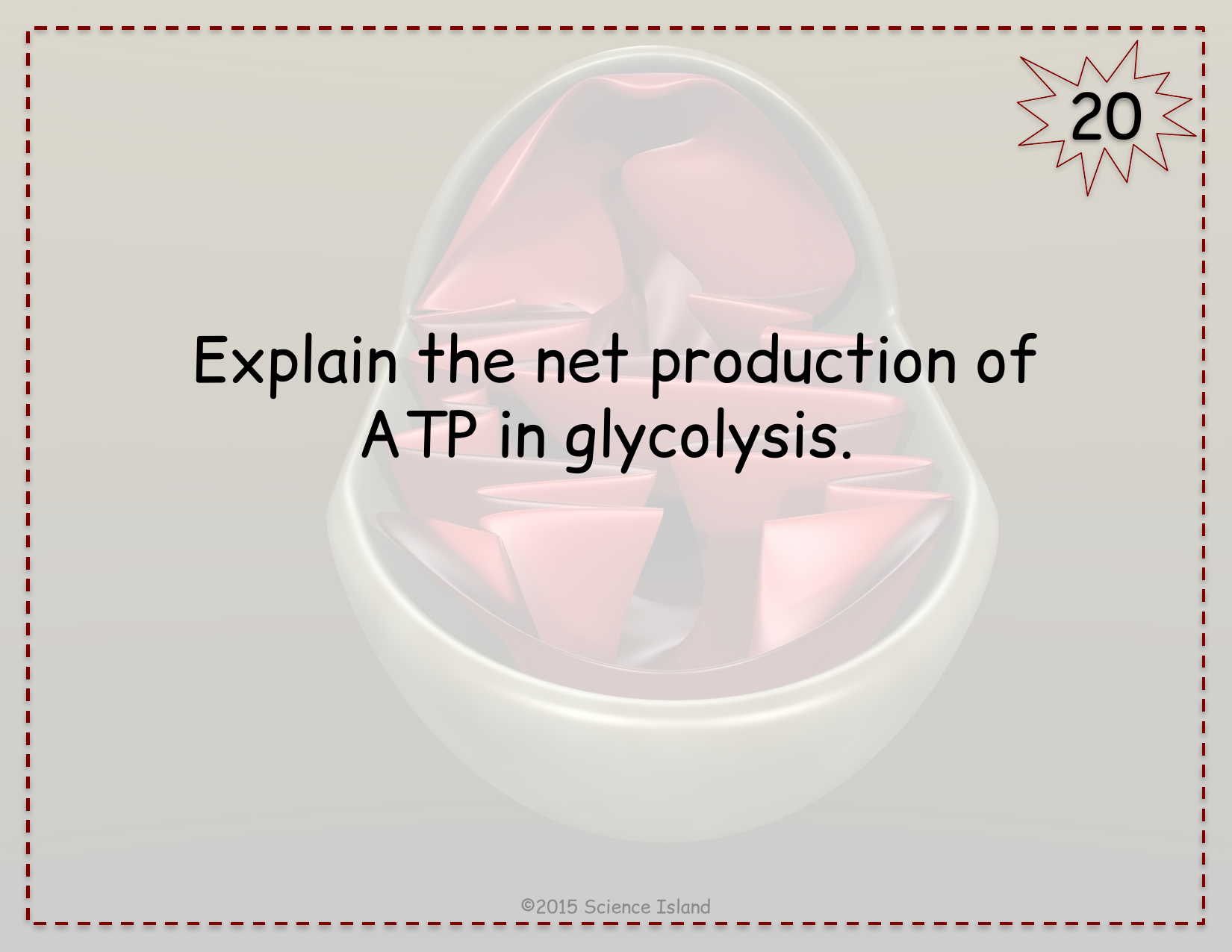

20
Explain the net production of ATP in glycolysis.
©2015 Science Island